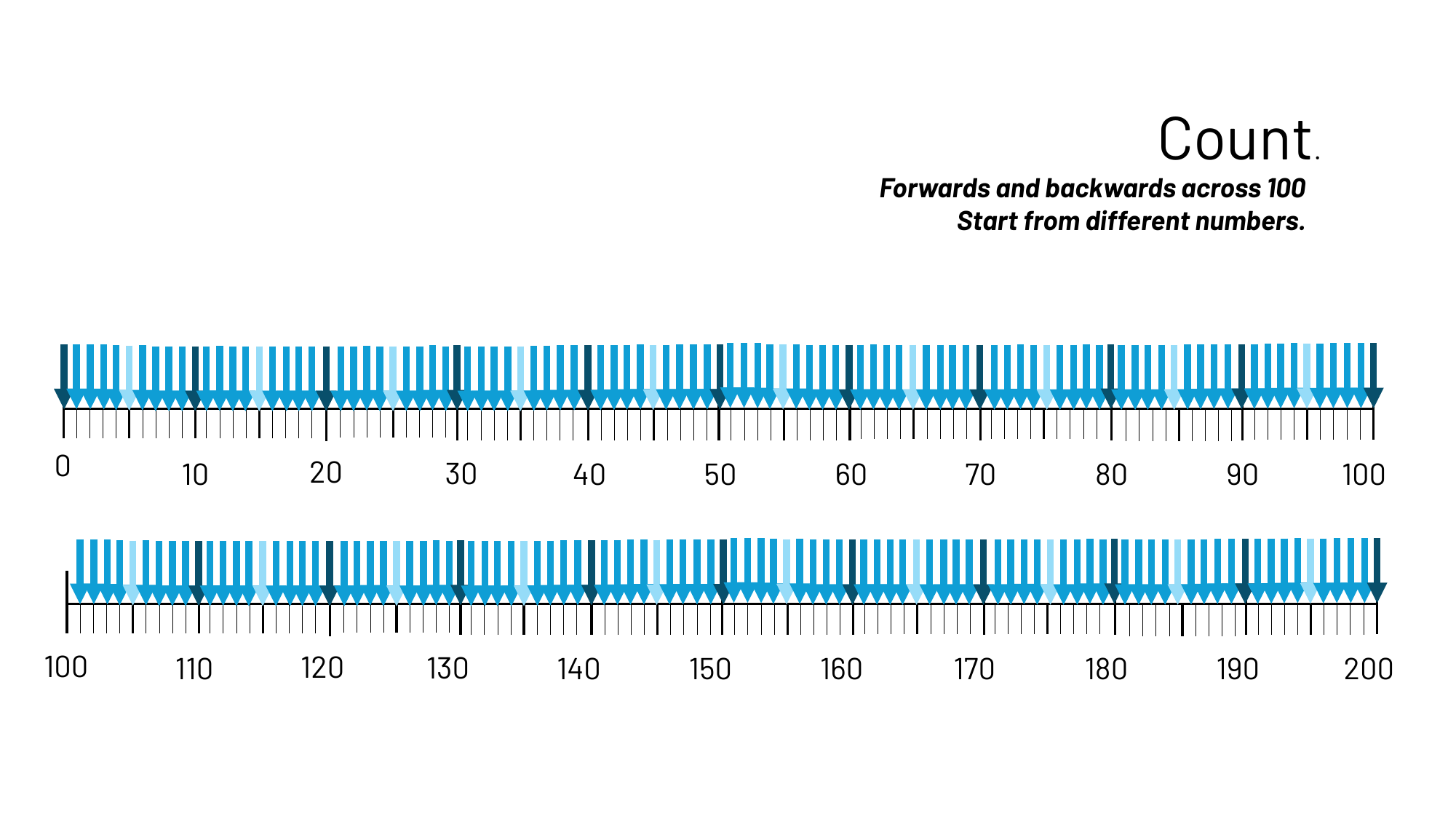

Count.
Forwards and backwards across 100
Start from different numbers.
0
20
30
10
40
50
60
70
80
90
100
100
120
130
110
140
150
160
170
180
190
200